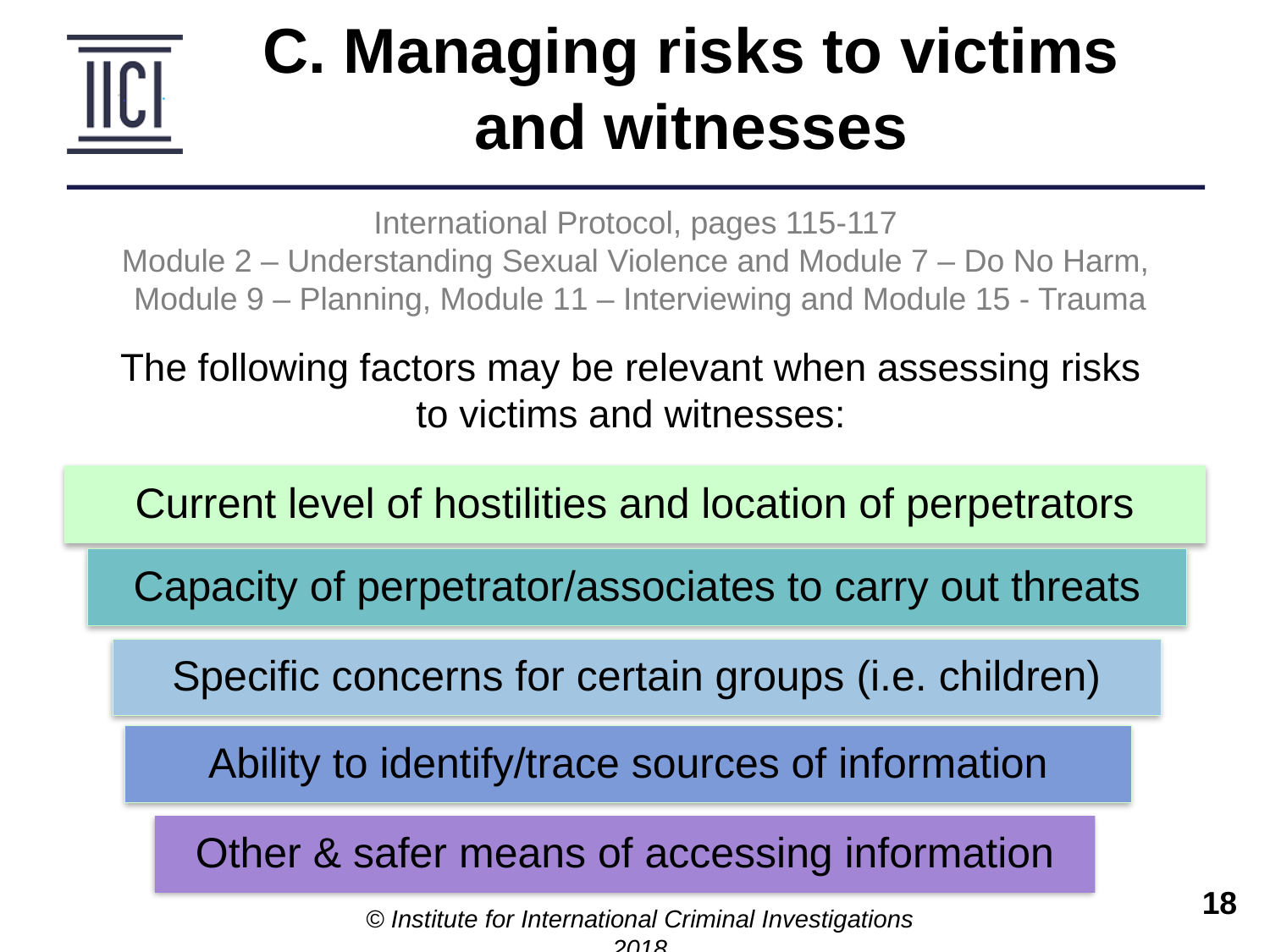

C. Managing risks to victims
and witnesses
International Protocol, pages 115-117
Module 2 – Understanding Sexual Violence and Module 7 – Do No Harm,
Module 9 – Planning, Module 11 – Interviewing and Module 15 - Trauma

The following factors may be relevant when assessing risks
to victims and witnesses:
Current level of hostilities and location of perpetrators
Capacity of perpetrator/associates to carry out threats
Specific concerns for certain groups (i.e. children)
Ability to identify/trace sources of information
Other & safer means of accessing information

© Institute for International Criminal Investigations 2018
 	18